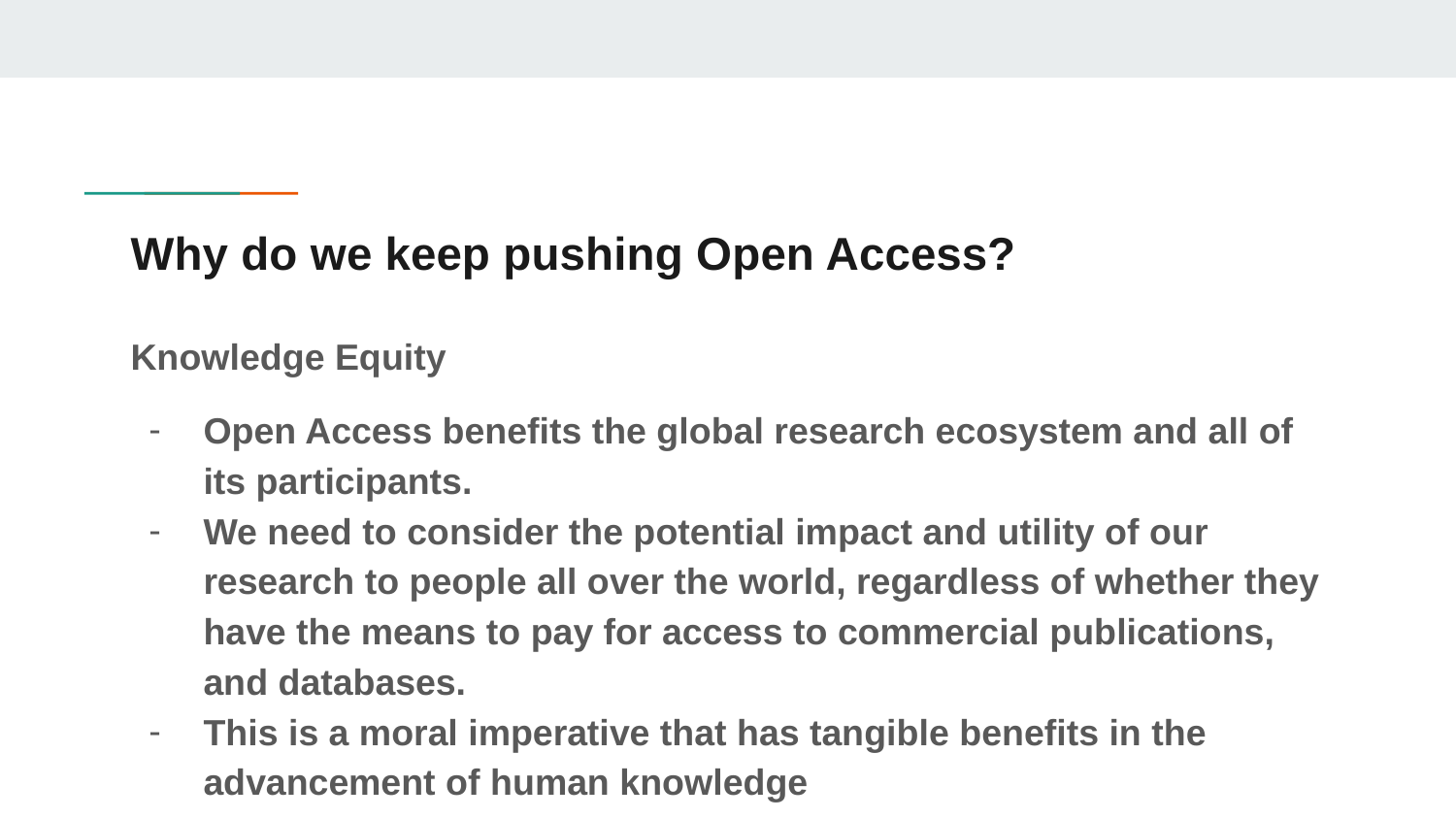

# Why do we keep pushing Open Access?
Knowledge Equity
Open Access benefits the global research ecosystem and all of its participants.
We need to consider the potential impact and utility of our research to people all over the world, regardless of whether they have the means to pay for access to commercial publications, and databases.
This is a moral imperative that has tangible benefits in the advancement of human knowledge